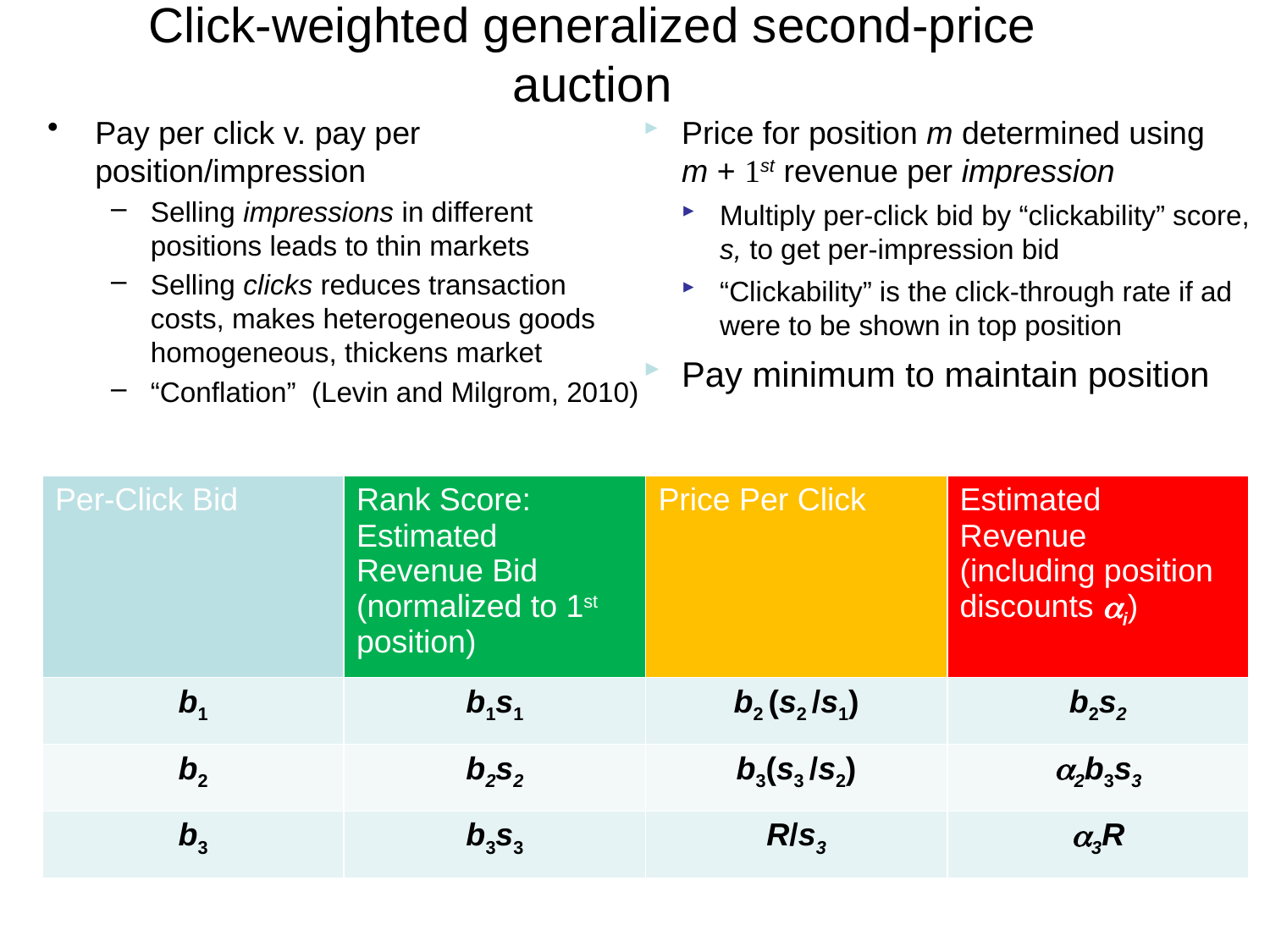

# Click-weighted generalized second-price auction
Pay per click v. pay per position/impression
Selling impressions in different positions leads to thin markets
Selling clicks reduces transaction costs, makes heterogeneous goods homogeneous, thickens market
“Conflation”  (Levin and Milgrom, 2010)
Price for position m determined using   m + 1st revenue per impression
Multiply per-click bid by “clickability” score, s, to get per-impression bid
“Clickability” is the click-through rate if ad were to be shown in top position
Pay minimum to maintain position
| Per-Click Bid | Rank Score: Estimated Revenue Bid (normalized to 1st position) | Price Per Click | Estimated Revenue (including position discounts αi) |
| --- | --- | --- | --- |
| b1 | b1s1 | b2 (s2 /s1) | b2s2 |
| b2 | b2s2 | b3(s3 /s2) | α2b3s3 |
| b3 | b3s3 | R/s3 | α3R |